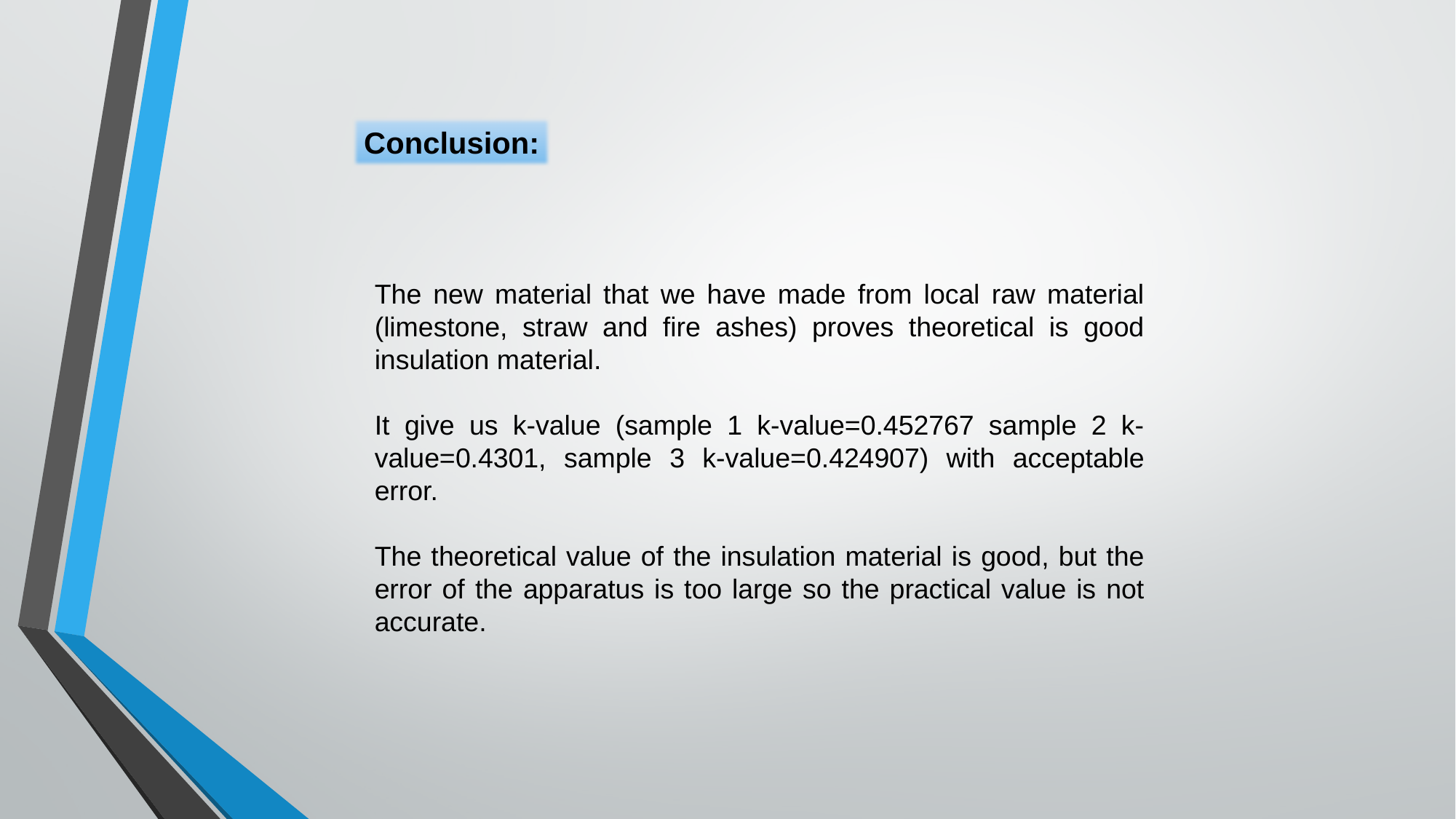

Conclusion:

The new material that we have made from local raw material (limestone, straw and fire ashes) proves theoretical is good insulation material.

It give us k-value (sample 1 k-value=0.452767 sample 2 k-value=0.4301, sample 3 k-value=0.424907) with acceptable error.

The theoretical value of the insulation material is good, but the error of the apparatus is too large so the practical value is not accurate.